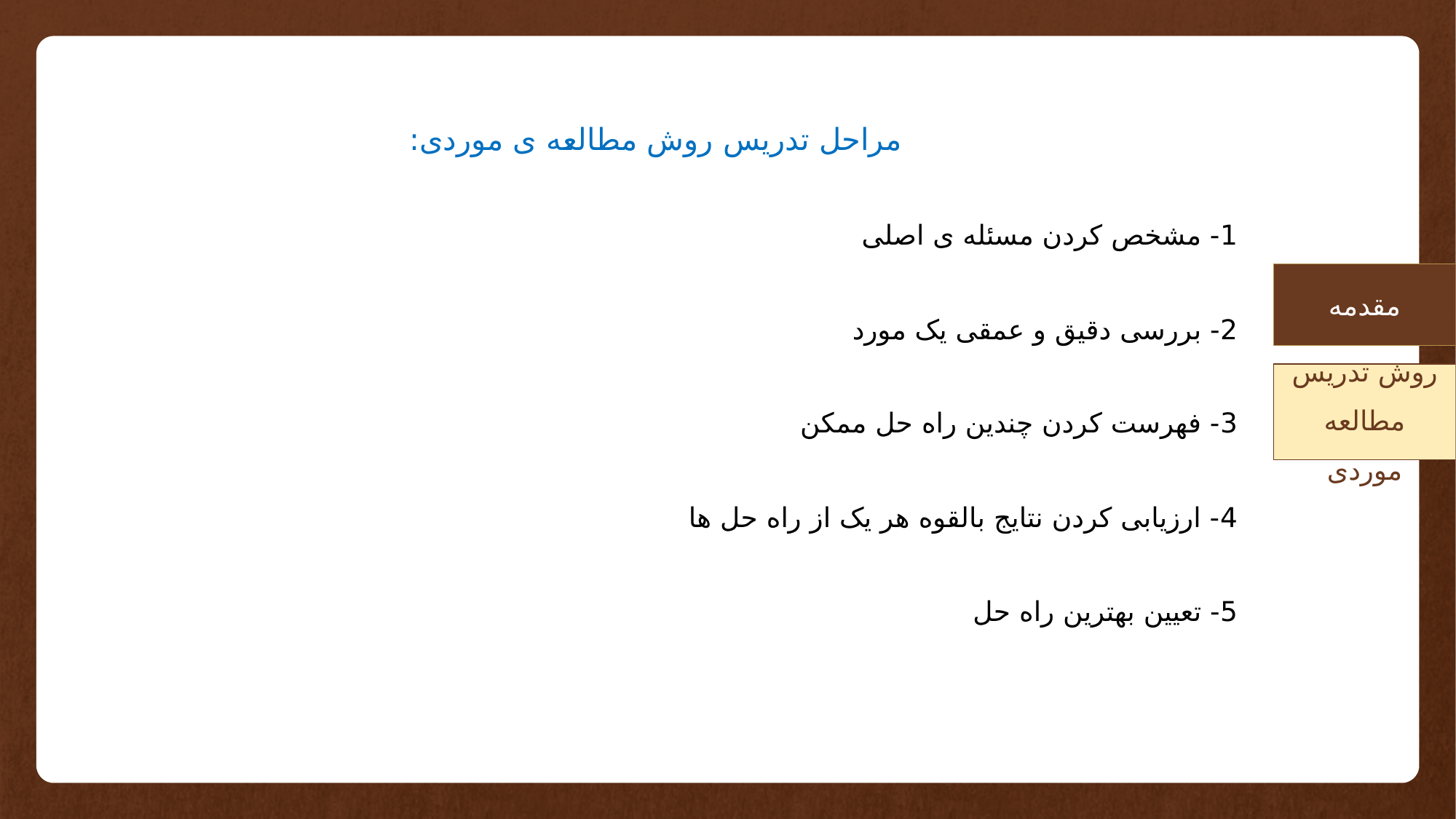

مراحل تدریس روش مطالعه ی موردی:
1- مشخص کردن مسئله ی اصلی
2- بررسی دقیق و عمقی یک مورد
3- فهرست کردن چندین راه حل ممکن
4- ارزیابی کردن نتایج بالقوه هر یک از راه حل ها
5- تعیین بهترین راه حل
مقدمه
روش تدریس مطالعه موردی